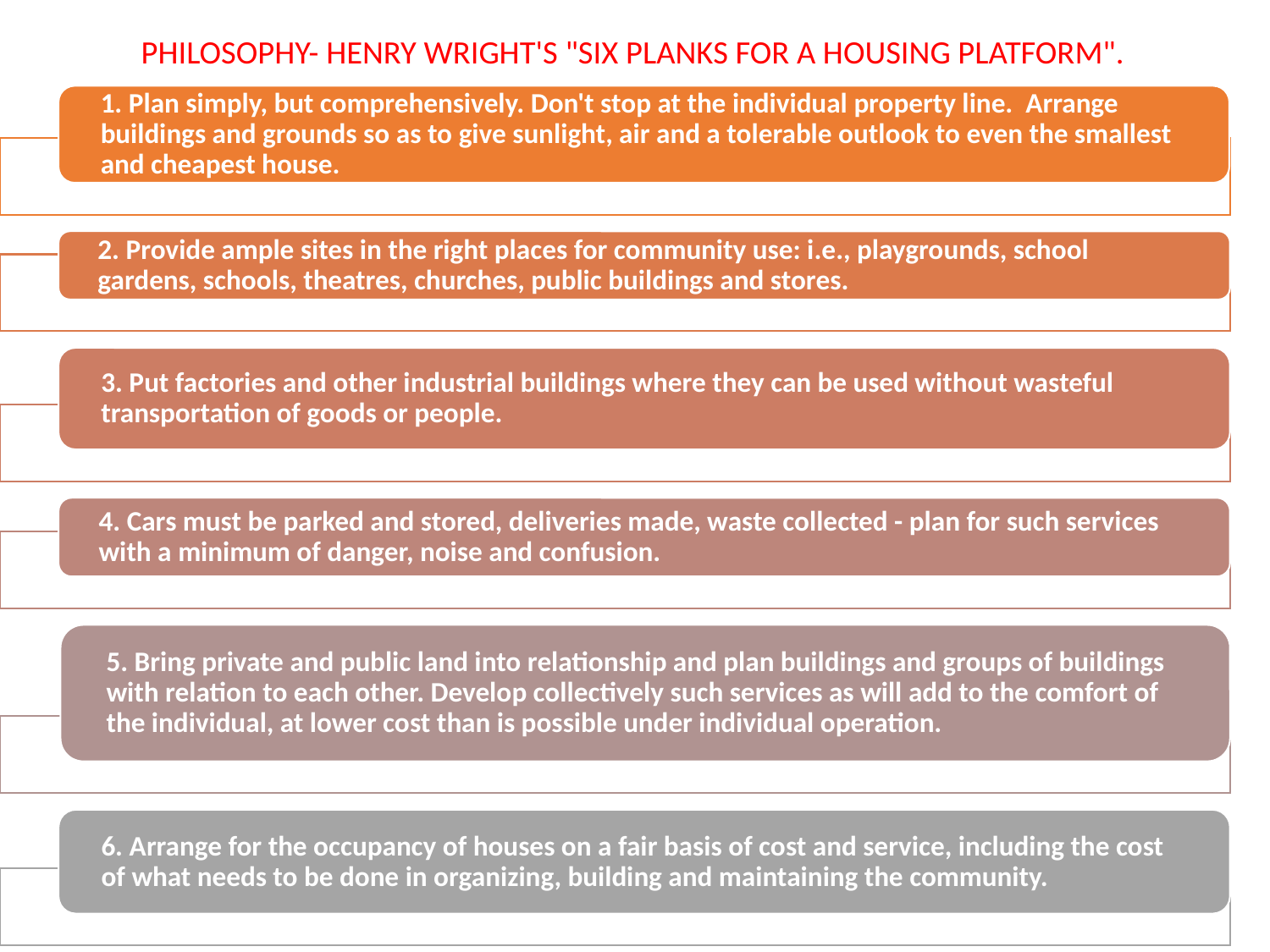

PHILOSOPHY- HENRY WRIGHT'S "SIX PLANKS FOR A HOUSING PLATFORM".
1. Plan simply, but comprehensively. Don't stop at the individual property line.  Arrange buildings and grounds so as to give sunlight, air and a tolerable outlook to even the smallest and cheapest house.
2. Provide ample sites in the right places for community use: i.e., playgrounds, school gardens, schools, theatres, churches, public buildings and stores.
3. Put factories and other industrial buildings where they can be used without wasteful transportation of goods or people.
4. Cars must be parked and stored, deliveries made, waste collected - plan for such services with a minimum of danger, noise and confusion.
5. Bring private and public land into relationship and plan buildings and groups of buildings with relation to each other. Develop collectively such services as will add to the comfort of the individual, at lower cost than is possible under individual operation.
6. Arrange for the occupancy of houses on a fair basis of cost and service, including the cost of what needs to be done in organizing, building and maintaining the community.